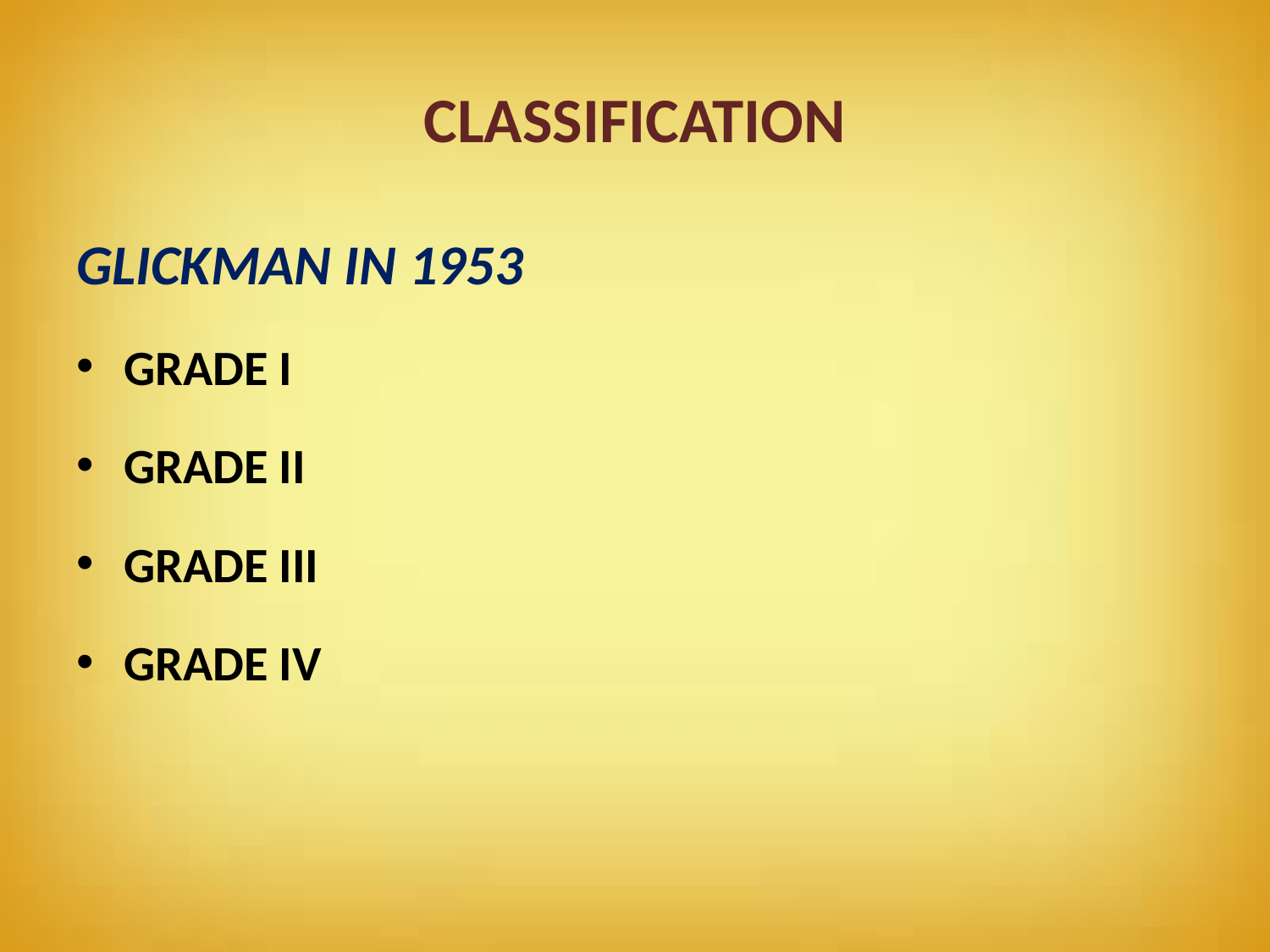

# CLASSIFICATION
GLICKMAN IN 1953
GRADE I
GRADE II
GRADE III
GRADE IV